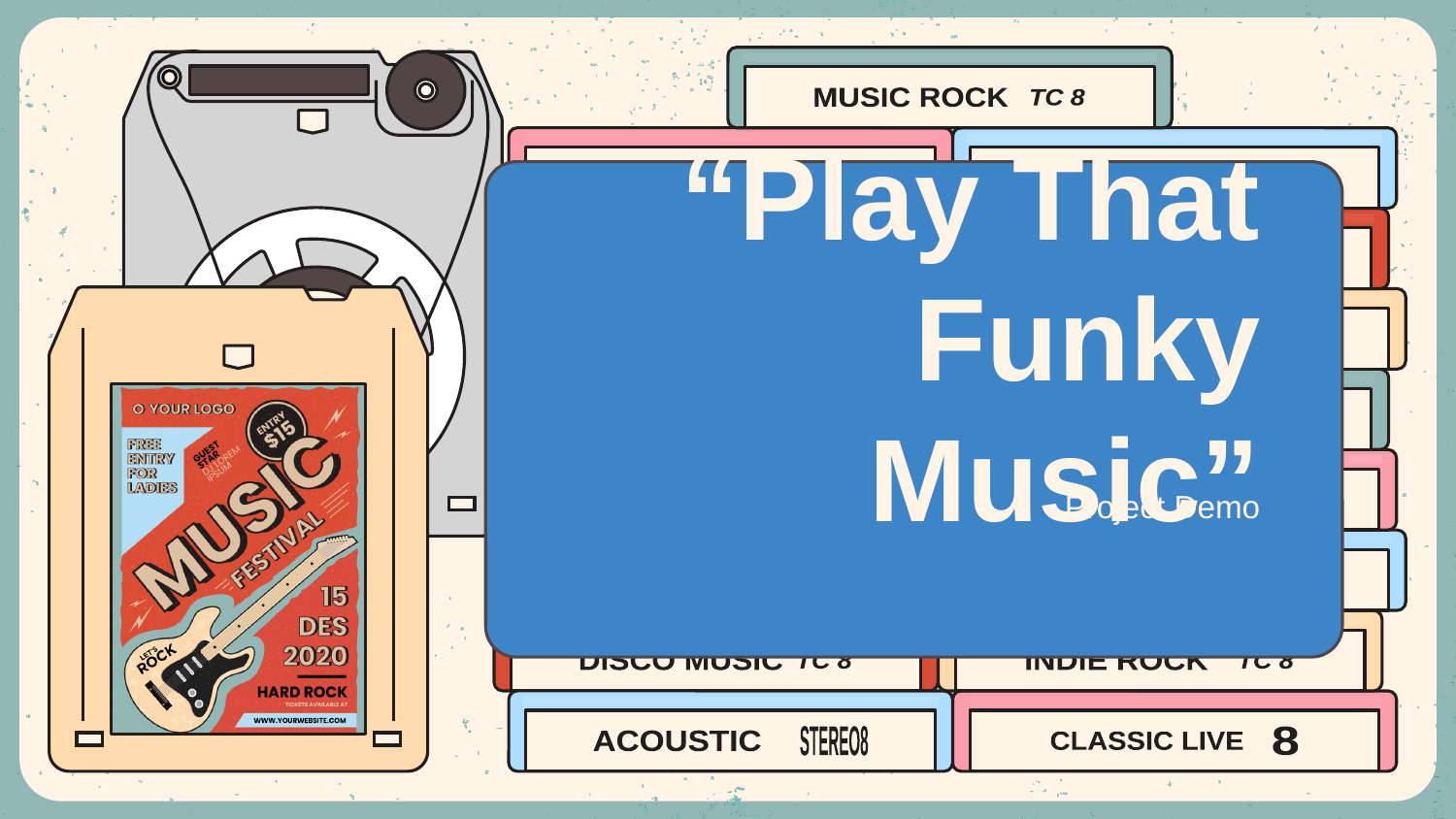

# “Play That Funky Music”
Project Demo